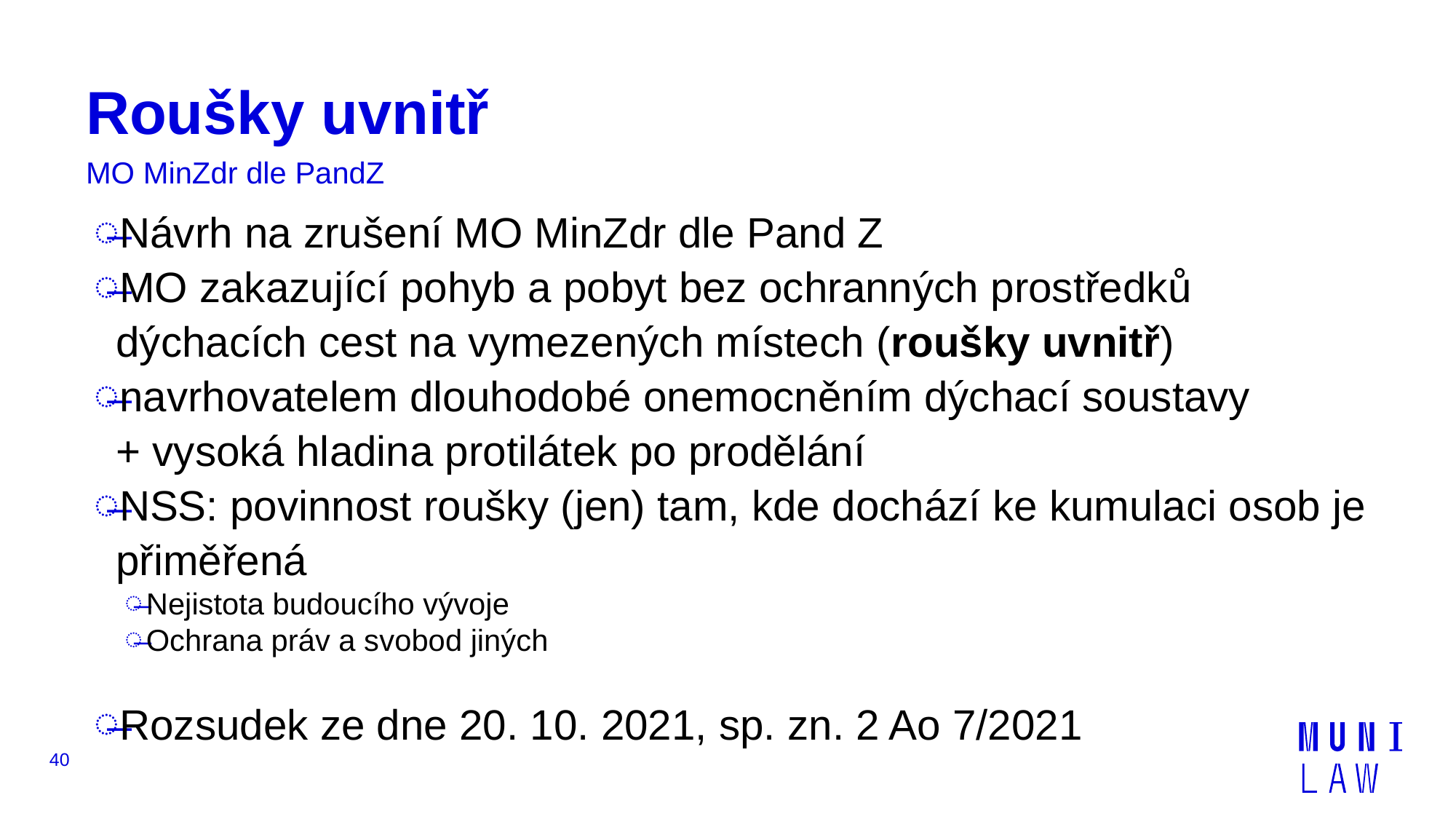

# Roušky uvnitř
MO MinZdr dle PandZ
Návrh na zrušení MO MinZdr dle Pand Z
MO zakazující pohyb a pobyt bez ochranných prostředků dýchacích cest na vymezených místech (roušky uvnitř)
navrhovatelem dlouhodobé onemocněním dýchací soustavy
+ vysoká hladina protilátek po prodělání
NSS: povinnost roušky (jen) tam, kde dochází ke kumulaci osob je přiměřená
Nejistota budoucího vývoje
Ochrana práv a svobod jiných

Rozsudek ze dne 20. 10. 2021, sp. zn. 2 Ao 7/2021

40